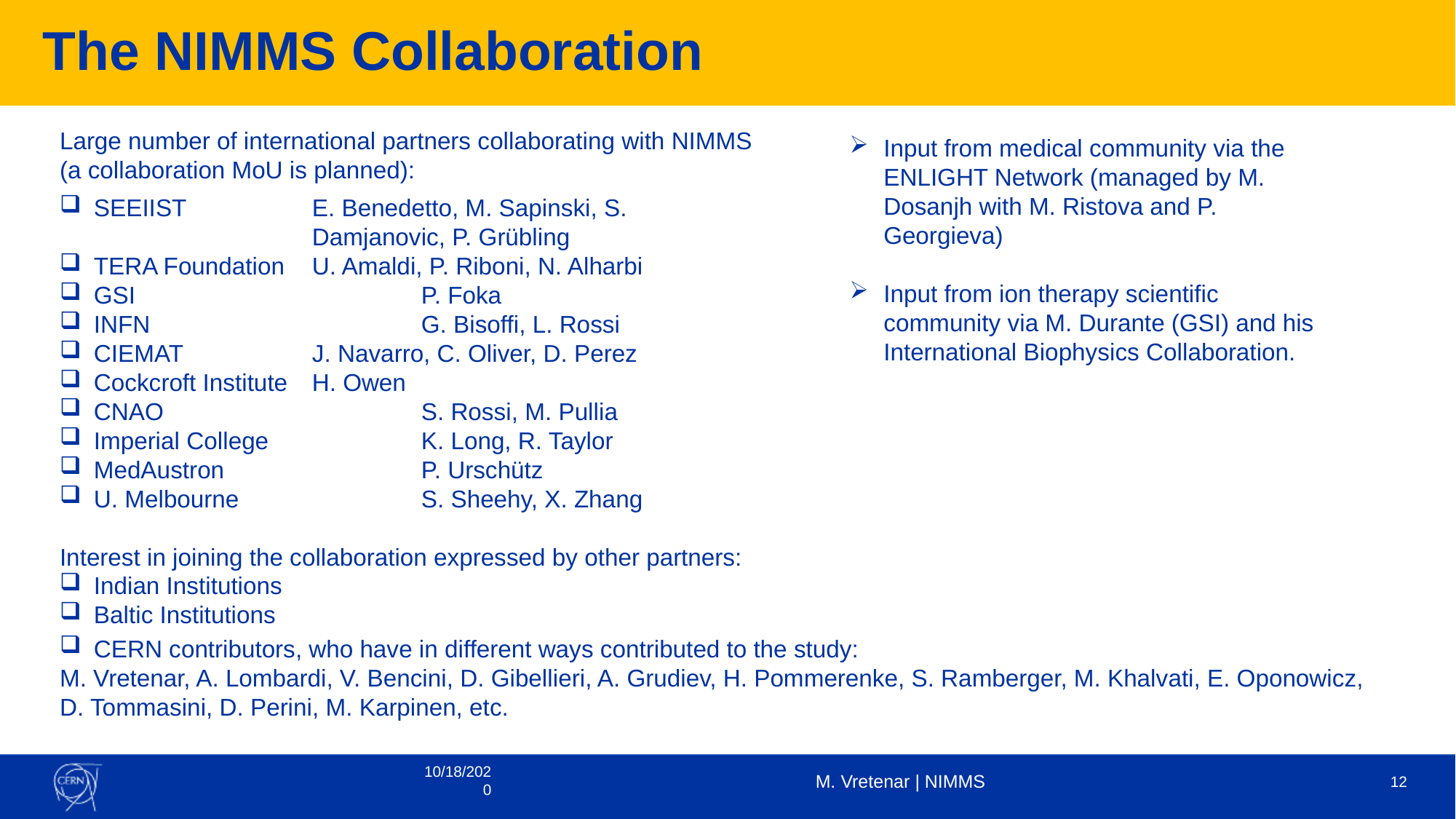

# The NIMMS Collaboration
Large number of international partners collaborating with NIMMS (a collaboration MoU is planned):

SEEIIST 		E. Benedetto, M. Sapinski, S. 				Damjanovic, P. Grübling
TERA Foundation	U. Amaldi, P. Riboni, N. Alharbi
GSI			P. Foka
INFN			G. Bisoffi, L. Rossi
CIEMAT		J. Navarro, C. Oliver, D. Perez
Cockcroft Institute	H. Owen
CNAO			S. Rossi, M. Pullia
Imperial College		K. Long, R. Taylor
MedAustron		P. Urschütz
U. Melbourne		S. Sheehy, X. Zhang

Interest in joining the collaboration expressed by other partners:
Indian Institutions
Baltic Institutions
Input from medical community via the ENLIGHT Network (managed by M. Dosanjh with M. Ristova and P. Georgieva)

Input from ion therapy scientific community via M. Durante (GSI) and his International Biophysics Collaboration.

CERN contributors, who have in different ways contributed to the study:
M. Vretenar, A. Lombardi, V. Bencini, D. Gibellieri, A. Grudiev, H. Pommerenke, S. Ramberger, M. Khalvati, E. Oponowicz, D. Tommasini, D. Perini, M. Karpinen, etc.
10/18/2020
M. Vretenar | NIMMS
12